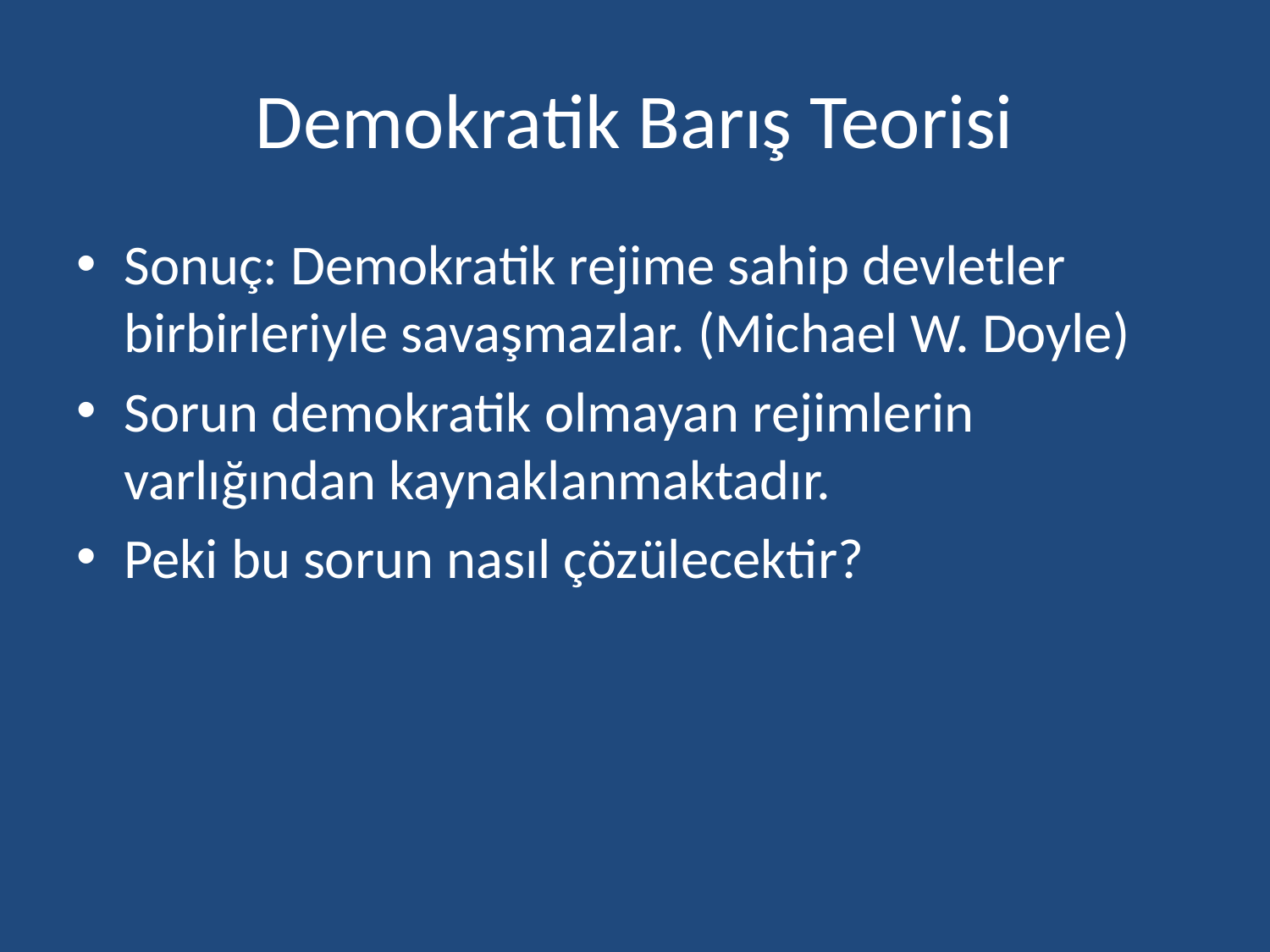

# Demokratik Barış Teorisi
Sonuç: Demokratik rejime sahip devletler birbirleriyle savaşmazlar. (Michael W. Doyle)
Sorun demokratik olmayan rejimlerin varlığından kaynaklanmaktadır.
Peki bu sorun nasıl çözülecektir?